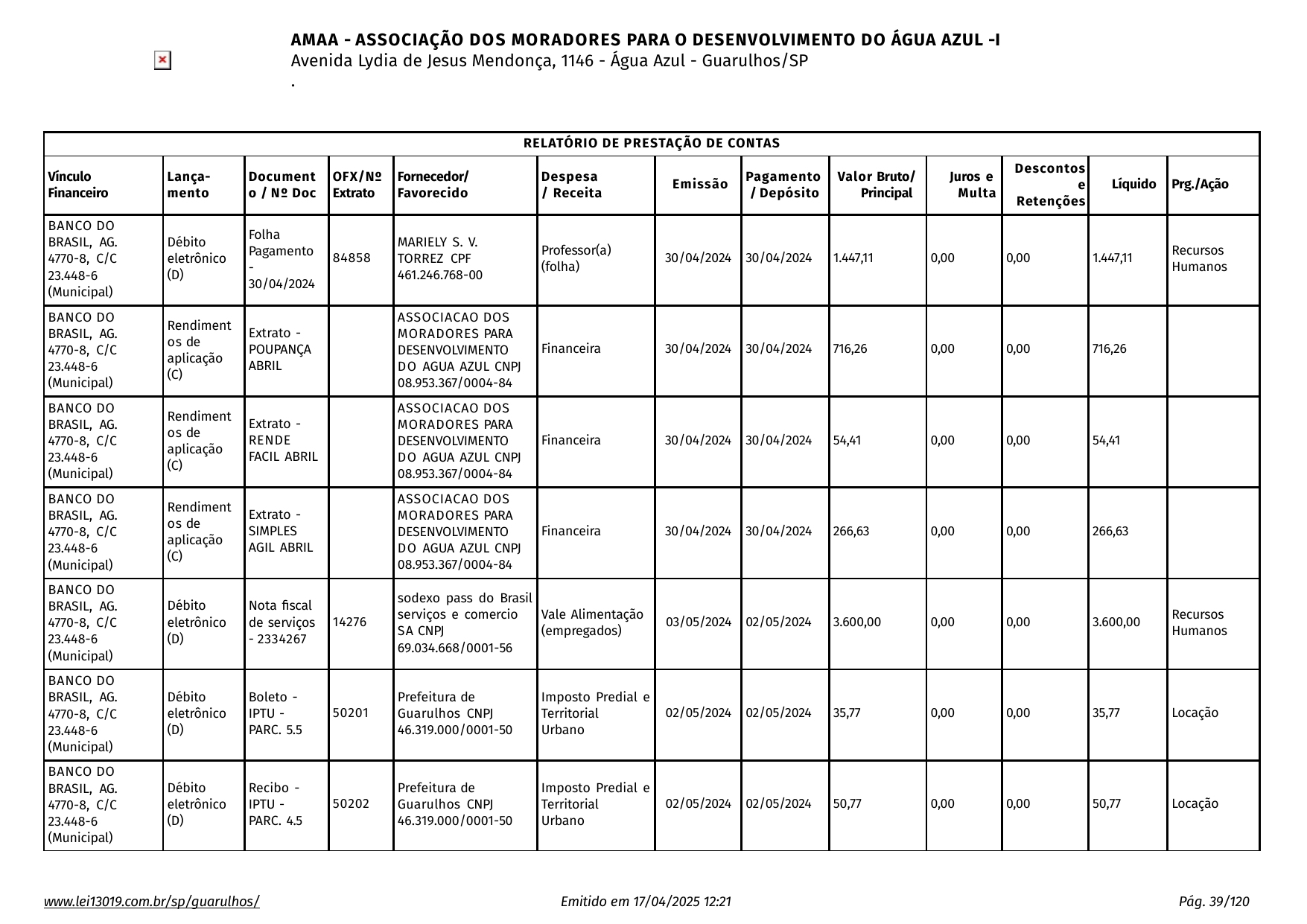

AMAA - ASSOCIAÇÃO DOS MORADORES PARA O DESENVOLVIMENTO DO ÁGUA AZUL -I
Avenida Lydia de Jesus Mendonça, 1146 - Água Azul - Guarulhos/SP
.
| RELATÓRIO DE PRESTAÇÃO DE CONTAS |  |  |  |  |  |  |  |  |  |  |  |  |
| --- | --- | --- | --- | --- | --- | --- | --- | --- | --- | --- | --- | --- |
| Vínculo Financeiro | Lança- mento | Document o / Nº Doc | OFX/Nº Extrato | Fornecedor/ Favorecido | Despesa/ Receita | Emissão | Pagamento / Depósito | Valor Bruto/ Principal | Juros e Multa | Descontos e Retenções | Líquido | Prg./Ação |
| BANCO DO BRASIL, AG. 4770-8, C/C 23.448-6 (Municipal) | Débito eletrônico (D) | Folha Pagamento - 30/04/2024 | 84858 | MARIELY S. V. TORREZ CPF 461.246.768-00 | Professor(a) (folha) | 30/04/2024 | 30/04/2024 | 1.447,11 | 0,00 | 0,00 | 1.447,11 | Recursos Humanos |
| BANCO DO BRASIL, AG. 4770-8, C/C 23.448-6 (Municipal) | Rendiment os de aplicação (C) | Extrato - POUPANÇA ABRIL |  | ASSOCIACAO DOS MORADORES PARA DESENVOLVIMENTO DO AGUA AZUL CNPJ 08.953.367/0004-84 | Financeira | 30/04/2024 | 30/04/2024 | 716,26 | 0,00 | 0,00 | 716,26 |  |
| BANCO DO BRASIL, AG. 4770-8, C/C 23.448-6 (Municipal) | Rendiment os de aplicação (C) | Extrato - RENDE FACIL ABRIL |  | ASSOCIACAO DOS MORADORES PARA DESENVOLVIMENTO DO AGUA AZUL CNPJ 08.953.367/0004-84 | Financeira | 30/04/2024 | 30/04/2024 | 54,41 | 0,00 | 0,00 | 54,41 |  |
| BANCO DO BRASIL, AG. 4770-8, C/C 23.448-6 (Municipal) | Rendiment os de aplicação (C) | Extrato - SIMPLES AGIL ABRIL |  | ASSOCIACAO DOS MORADORES PARA DESENVOLVIMENTO DO AGUA AZUL CNPJ 08.953.367/0004-84 | Financeira | 30/04/2024 | 30/04/2024 | 266,63 | 0,00 | 0,00 | 266,63 |  |
| BANCO DO BRASIL, AG. 4770-8, C/C 23.448-6 (Municipal) | Débito eletrônico (D) | Nota fiscal de serviços - 2334267 | 14276 | sodexo pass do Brasil serviços e comercio SA CNPJ 69.034.668/0001-56 | Vale Alimentação (empregados) | 03/05/2024 | 02/05/2024 | 3.600,00 | 0,00 | 0,00 | 3.600,00 | Recursos Humanos |
| BANCO DO BRASIL, AG. 4770-8, C/C 23.448-6 (Municipal) | Débito eletrônico (D) | Boleto - IPTU - PARC. 5.5 | 50201 | Prefeitura de Guarulhos CNPJ 46.319.000/0001-50 | Imposto Predial e Territorial Urbano | 02/05/2024 | 02/05/2024 | 35,77 | 0,00 | 0,00 | 35,77 | Locação |
| BANCO DO BRASIL, AG. 4770-8, C/C 23.448-6 (Municipal) | Débito eletrônico (D) | Recibo - IPTU - PARC. 4.5 | 50202 | Prefeitura de Guarulhos CNPJ 46.319.000/0001-50 | Imposto Predial e Territorial Urbano | 02/05/2024 | 02/05/2024 | 50,77 | 0,00 | 0,00 | 50,77 | Locação |
www.lei13019.com.br/sp/guarulhos/
Emitido em 17/04/2025 12:21
Pág. 39/120